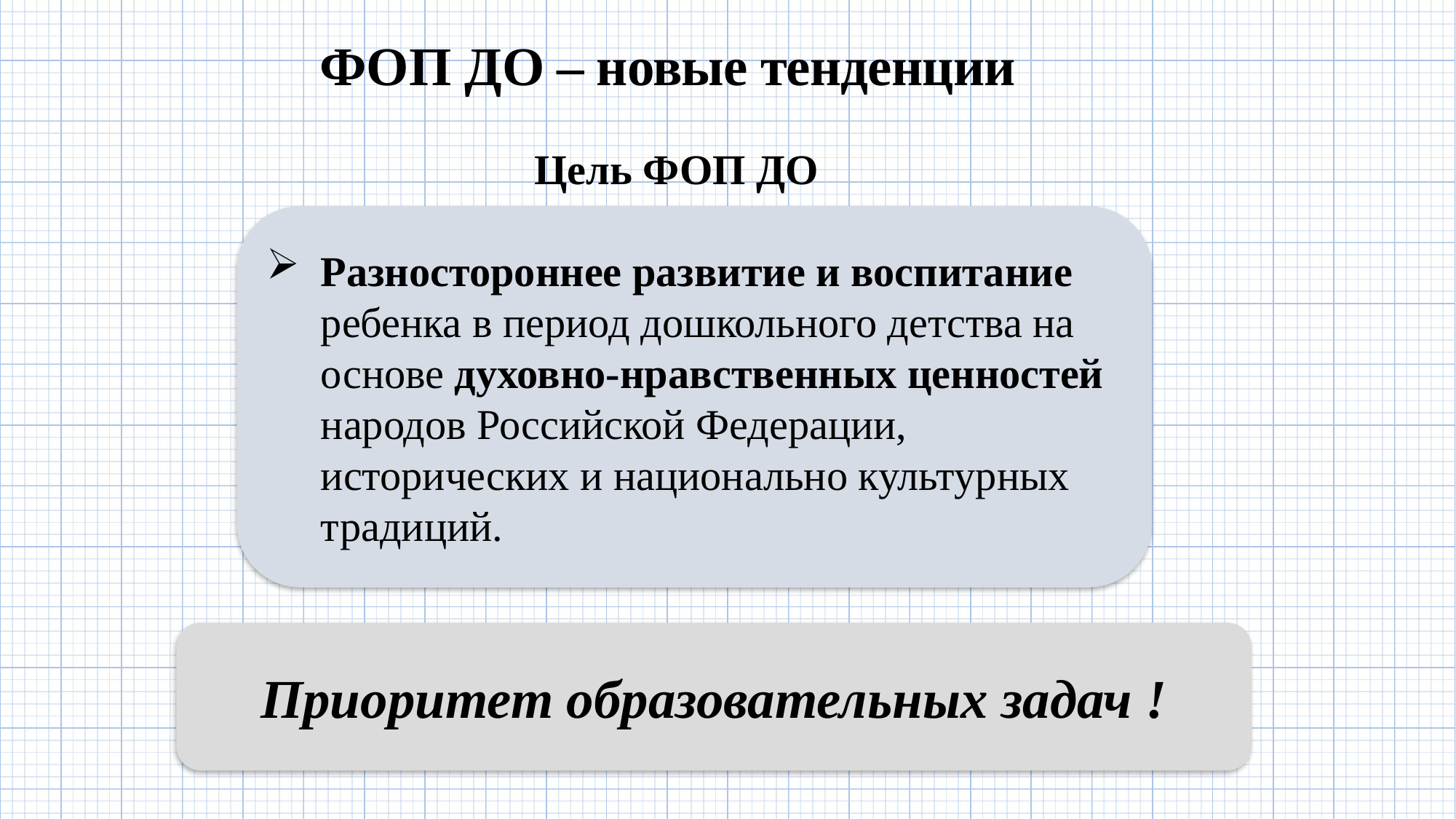

ФОП ДО – новые тенденции
Цель ФОП ДО
Разностороннее развитие и воспитание ребенка в период дошкольного детства на основе духовно-нравственных ценностей народов Российской Федерации, исторических и национально культурных традиций.

Приоритет образовательных задач !